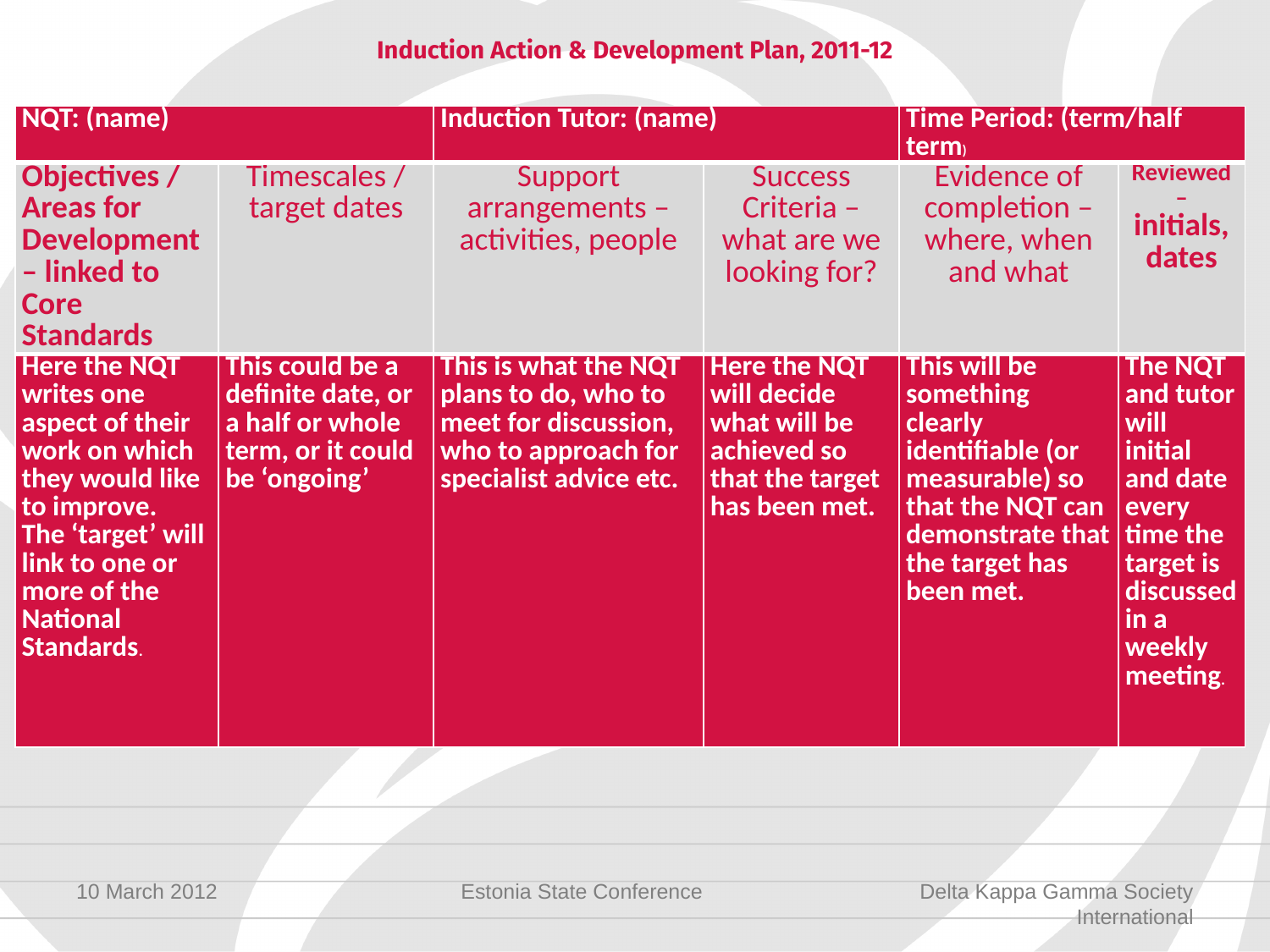

Induction Action & Development Plan, 2011-12

| NQT: (name) |  | Induction Tutor: (name) |  | Time Period: (term/half term) |  |
| --- | --- | --- | --- | --- | --- |
| Objectives / Areas for Development – linked to Core Standards | Timescales / target dates | Support arrangements – activities, people | Success Criteria – what are we looking for? | Evidence of completion – where, when and what | Reviewed – initials, dates |
| Here the NQT writes one aspect of their work on which they would like to improve. The ‘target’ will link to one or more of the National Standards. | This could be a definite date, or a half or whole term, or it could be ‘ongoing’ | This is what the NQT plans to do, who to meet for discussion, who to approach for specialist advice etc. | Here the NQT will decide what will be achieved so that the target has been met. | This will be something clearly identifiable (or measurable) so that the NQT can demonstrate that the target has been met. | The NQT and tutor will initial and date every time the target is discussed in a weekly meeting. |
10 March 2012

Estonia State Conference

Delta Kappa Gamma Society International